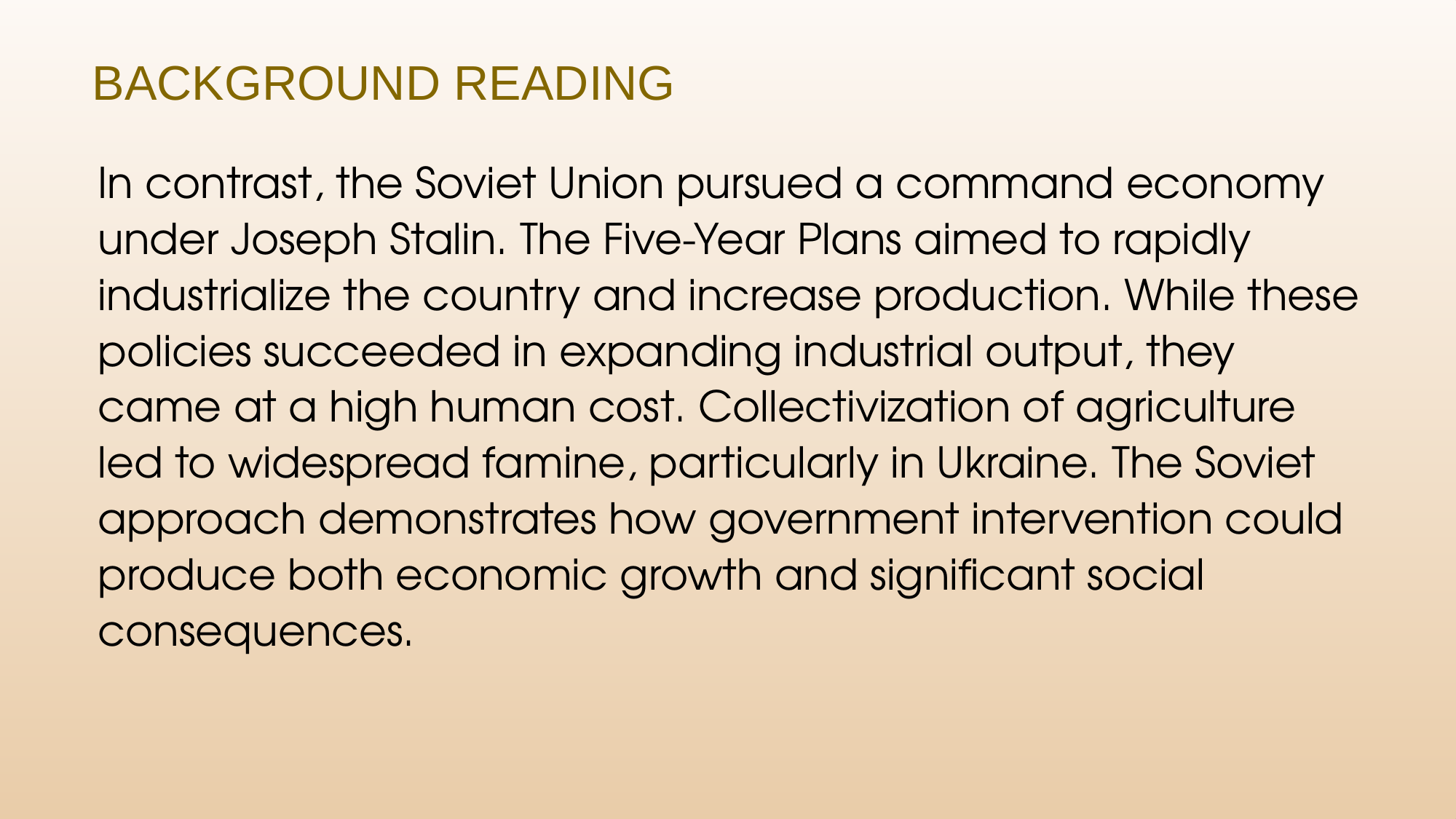

# Background Reading
In contrast, the Soviet Union pursued a command economy under Joseph Stalin. The Five-Year Plans aimed to rapidly industrialize the country and increase production. While these policies succeeded in expanding industrial output, they came at a high human cost. Collectivization of agriculture led to widespread famine, particularly in Ukraine. The Soviet approach demonstrates how government intervention could produce both economic growth and significant social consequences.